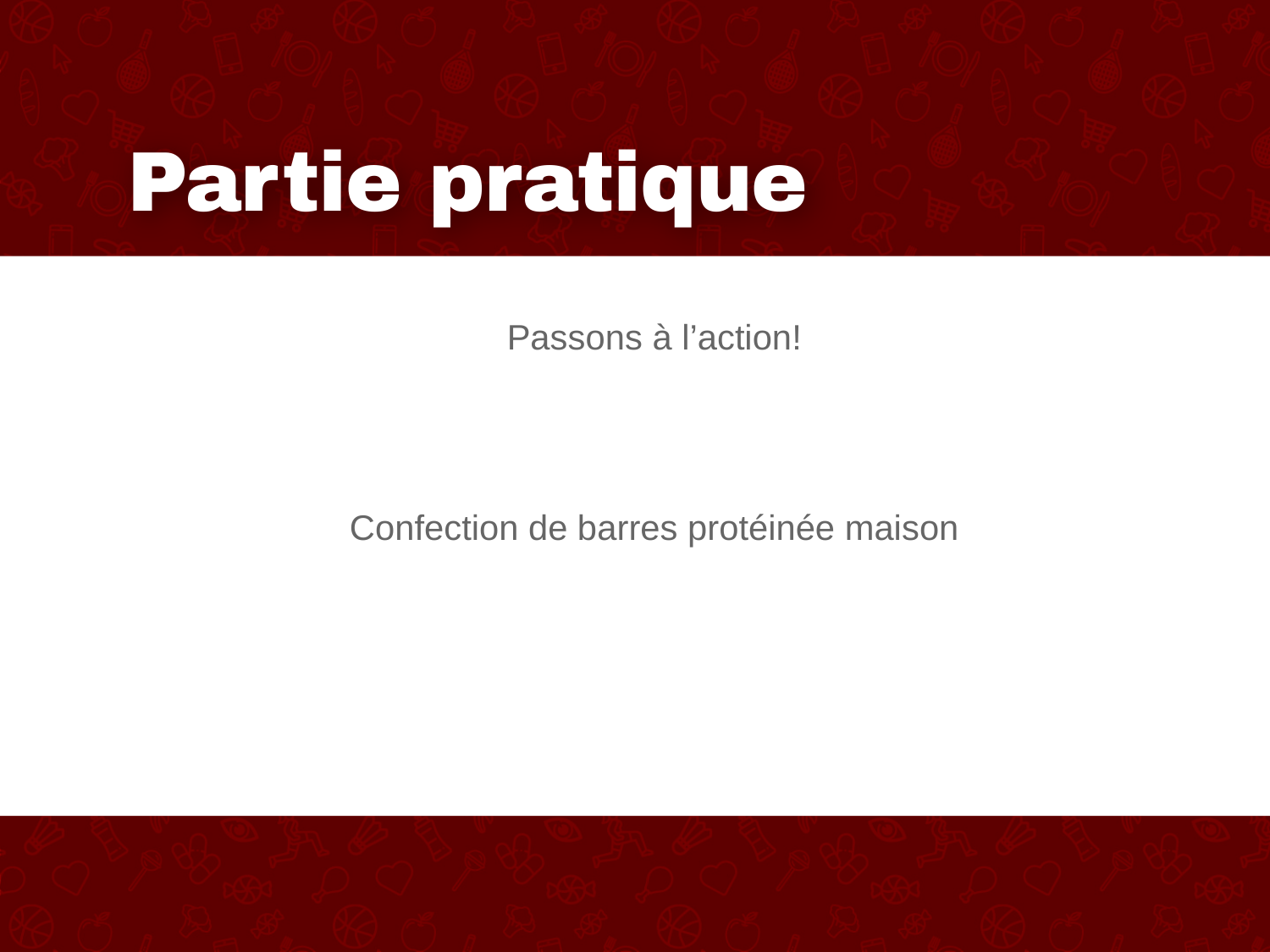

# Partie pratique

Passons à l’action!

Confection de barres protéinée maison